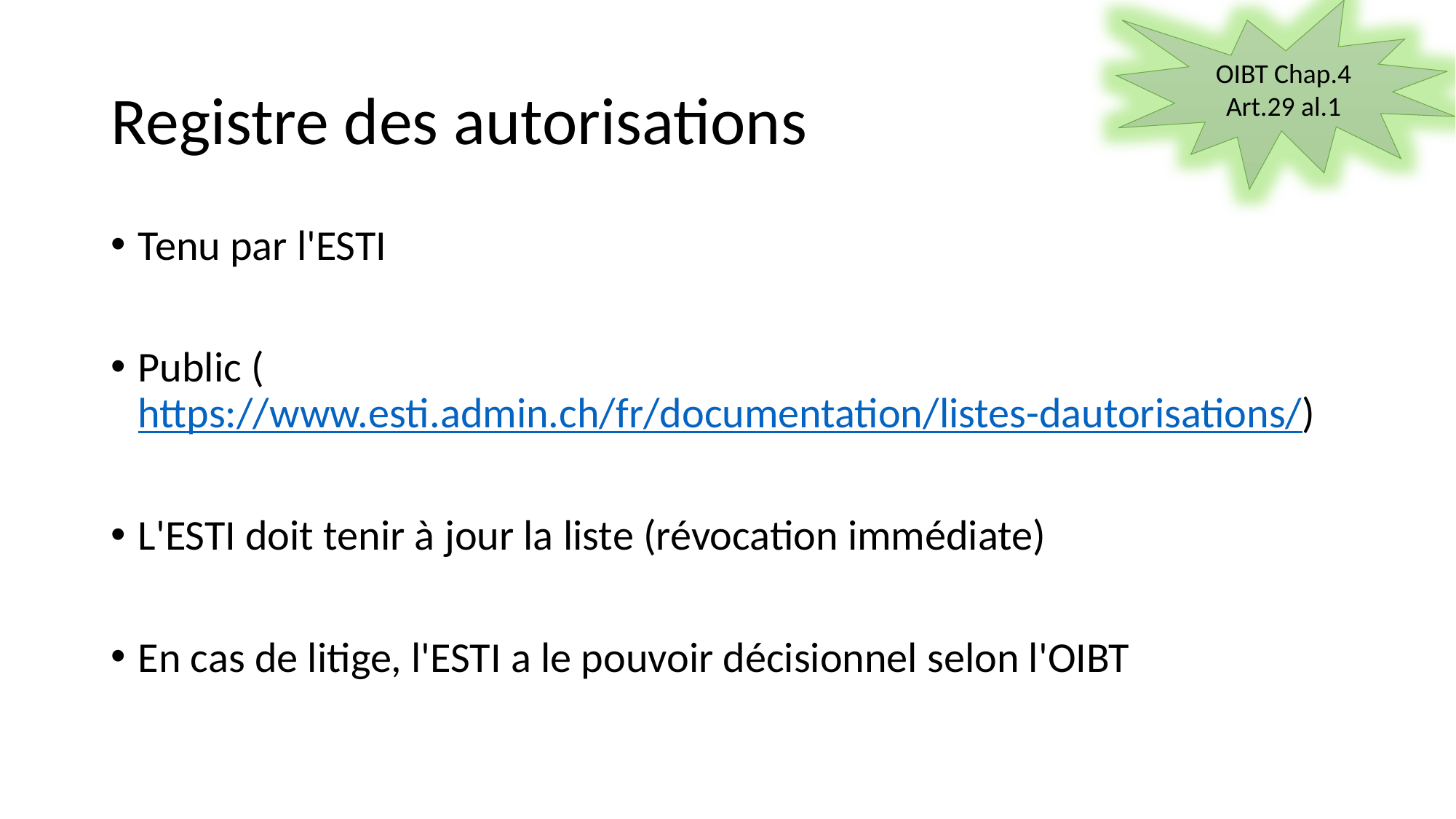

OIBT Chap.4 Art.29 al.1
# Registre des autorisations
Tenu par l'ESTI

Public (https://www.esti.admin.ch/fr/documentation/listes-dautorisations/)

L'ESTI doit tenir à jour la liste (révocation immédiate)

En cas de litige, l'ESTI a le pouvoir décisionnel selon l'OIBT